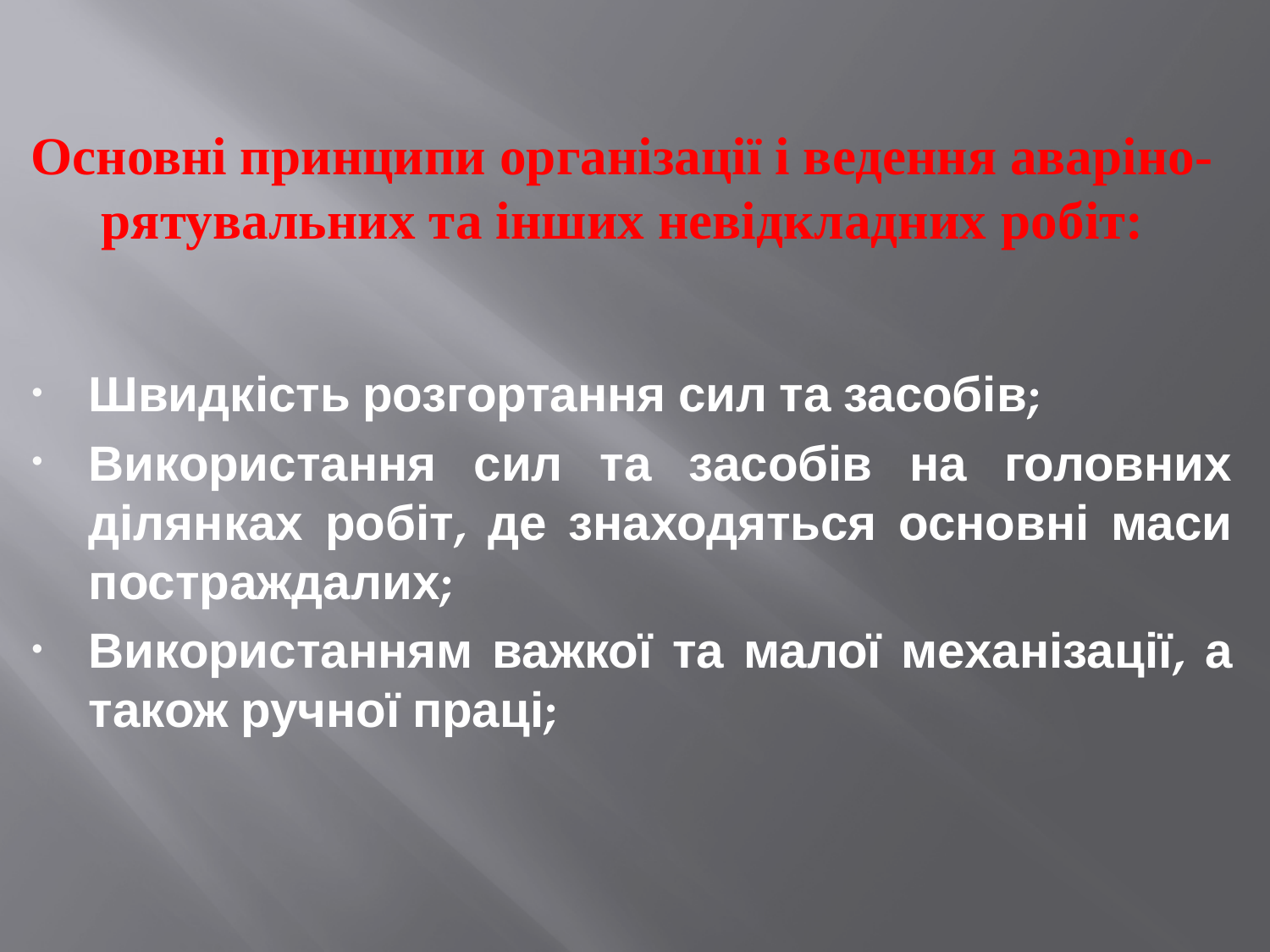

# Основні принципи організації і ведення аваріно-рятувальних та інших невідкладних робіт:
Швидкість розгортання сил та засобів;
Використання сил та засобів на головних ділянках робіт, де знаходяться основні маси постраждалих;
Використанням важкої та малої механізації, а також ручної праці;